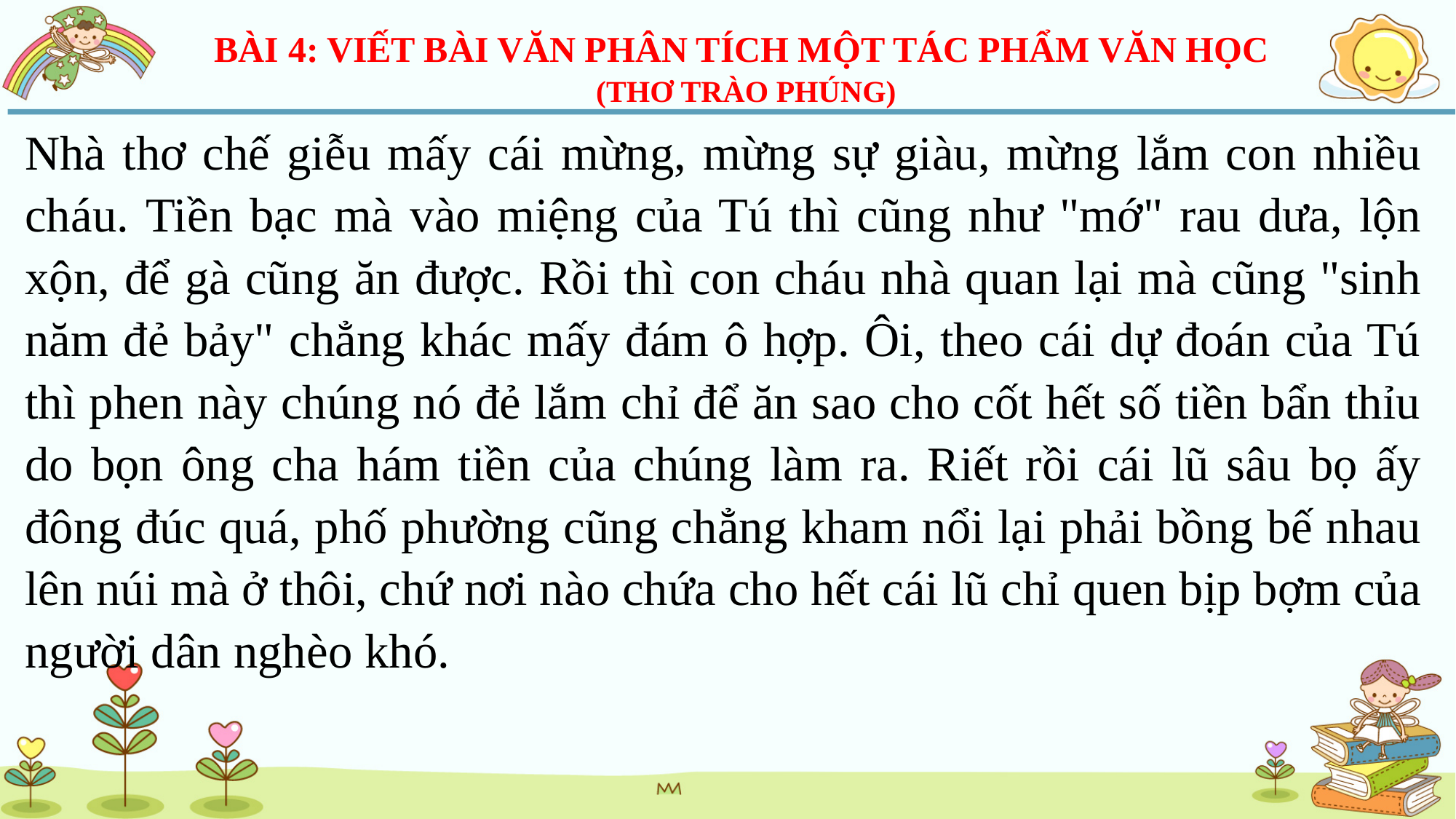

BÀI 4: VIẾT BÀI VĂN PHÂN TÍCH MỘT TÁC PHẨM VĂN HỌC
(THƠ TRÀO PHÚNG)

Nhà thơ chế giễu mấy cái mừng, mừng sự giàu, mừng lắm con nhiều cháu. Tiền bạc mà vào miệng của Tú thì cũng như "mớ" rau dưa, lộn xộn, để gà cũng ăn được. Rồi thì con cháu nhà quan lại mà cũng "sinh năm đẻ bảy" chẳng khác mấy đám ô hợp. Ôi, theo cái dự đoán của Tú thì phen này chúng nó đẻ lắm chỉ để ăn sao cho cốt hết số tiền bẩn thỉu do bọn ông cha hám tiền của chúng làm ra. Riết rồi cái lũ sâu bọ ấy đông đúc quá, phố phường cũng chẳng kham nổi lại phải bồng bế nhau lên núi mà ở thôi, chứ nơi nào chứa cho hết cái lũ chỉ quen bịp bợm của người dân nghèo khó.